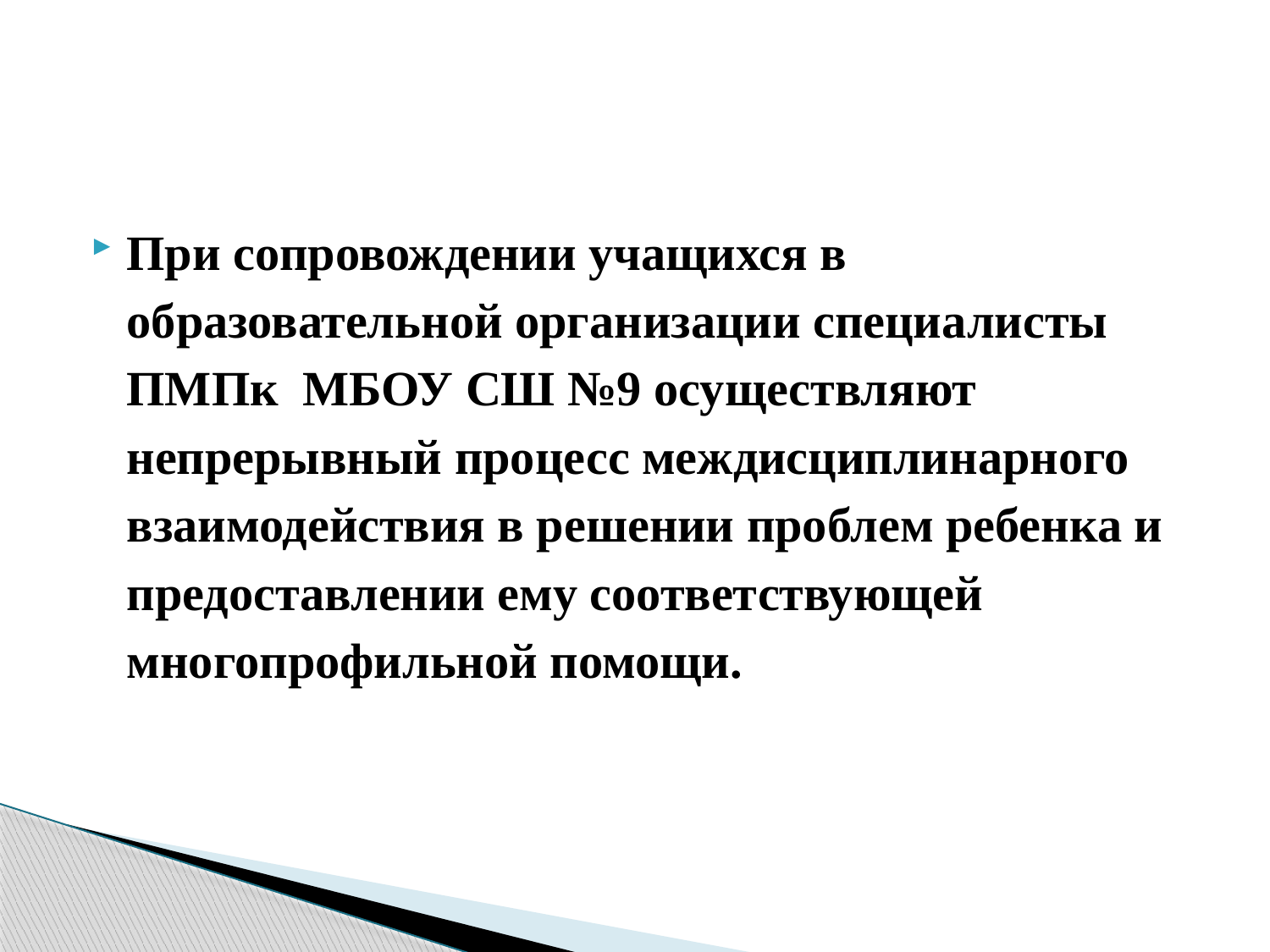

#
При сопровождении учащихся в образовательной организации специалисты ПМПк  МБОУ СШ №9 осуществляют непрерывный процесс междисциплинарного взаимодействия в решении проблем ребенка и предоставлении ему соответствующей многопрофильной помощи.